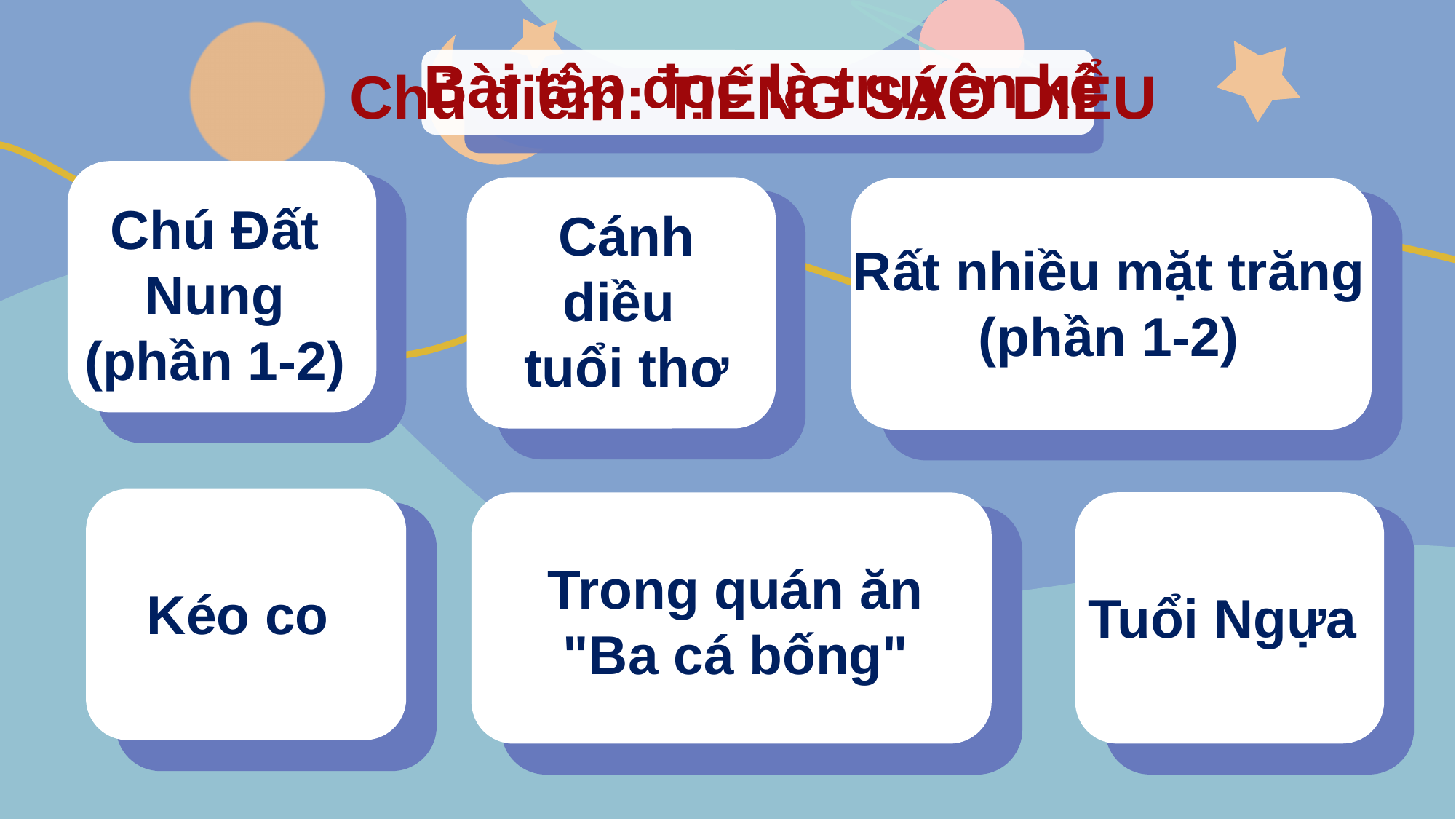

Bài tập đọc là truyện kể

Chủ điểm: TIẾNG SÁO DIỀU

Chú Đất Nung (phần 1-2)

Cánh diều
tuổi thơ
Rất nhiều mặt trăng (phần 1-2)

Trong quán ăn "Ba cá bống"
Kéo co
Tuổi Ngựa